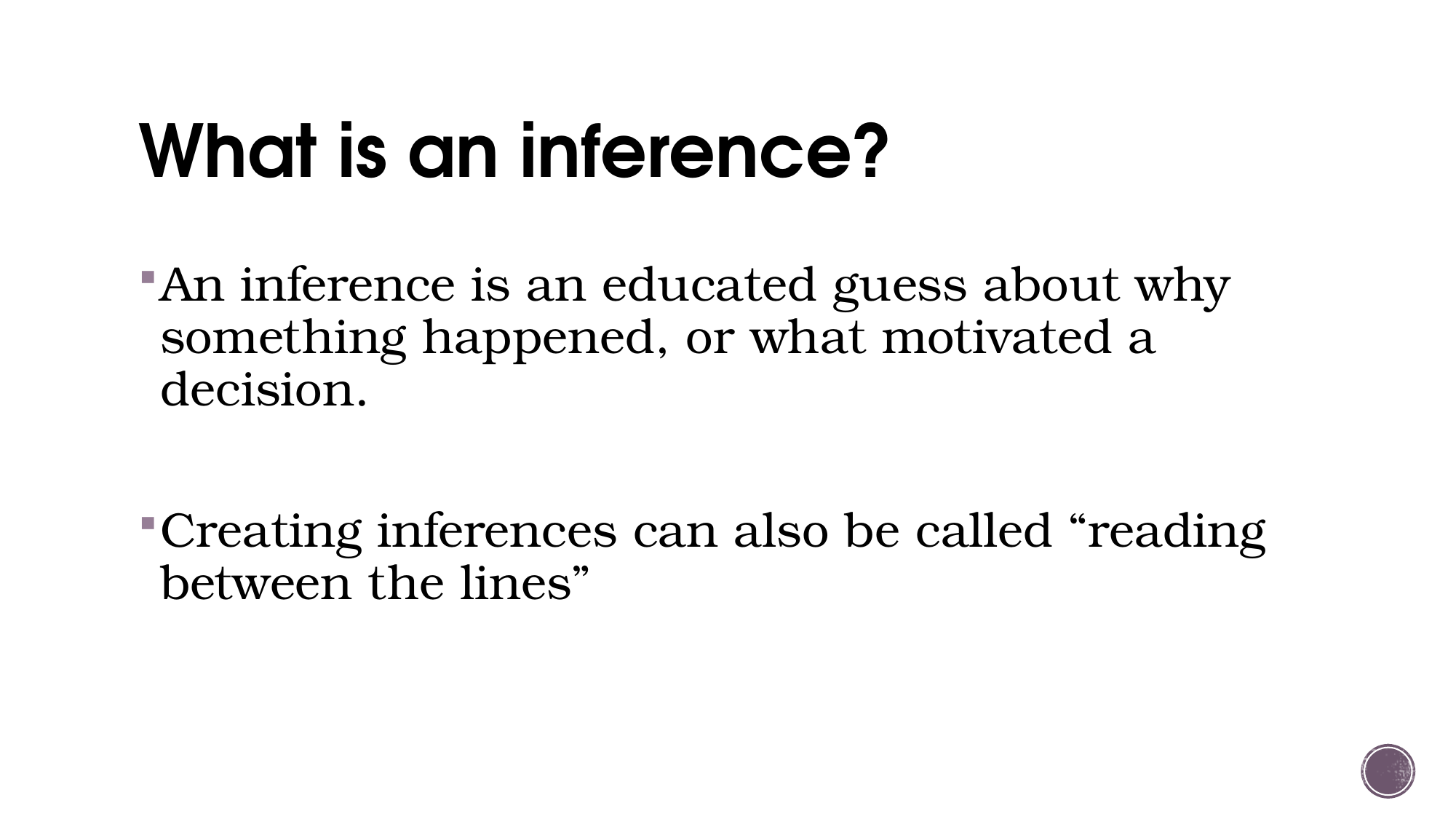

# What is an inference?
An inference is an educated guess about why something happened, or what motivated a decision.

Creating inferences can also be called “reading between the lines”